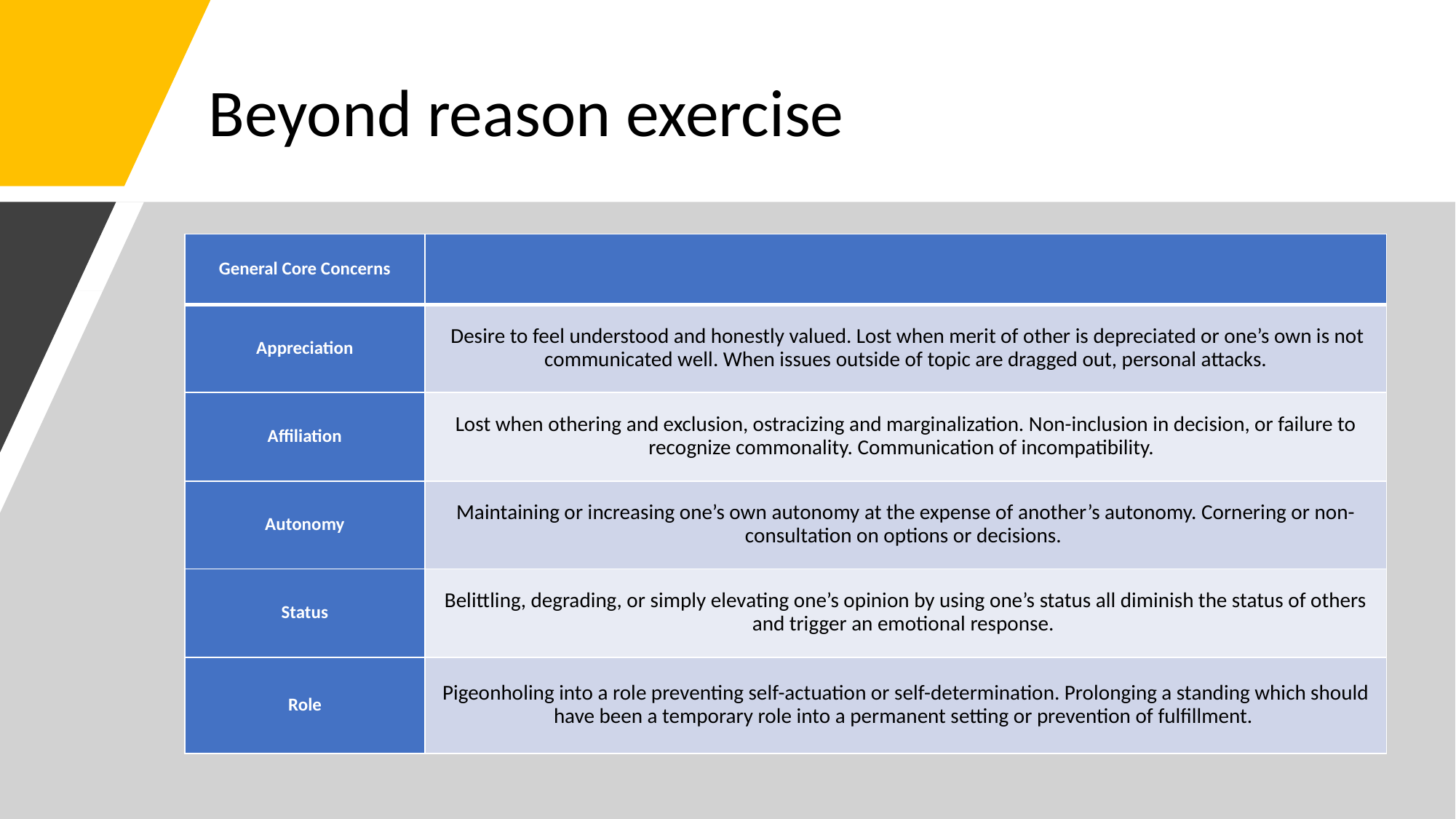

# Beyond reason exercise

| General Core Concerns |  |
| --- | --- |
| Appreciation | Desire to feel understood and honestly valued. Lost when merit of other is depreciated or one’s own is not communicated well. When issues outside of topic are dragged out, personal attacks. |
| Affiliation | Lost when othering and exclusion, ostracizing and marginalization. Non-inclusion in decision, or failure to recognize commonality. Communication of incompatibility. |
| Autonomy | Maintaining or increasing one’s own autonomy at the expense of another’s autonomy. Cornering or non-consultation on options or decisions. |
| Status | Belittling, degrading, or simply elevating one’s opinion by using one’s status all diminish the status of others and trigger an emotional response. |
| Role | Pigeonholing into a role preventing self-actuation or self-determination. Prolonging a standing which should have been a temporary role into a permanent setting or prevention of fulfillment. |